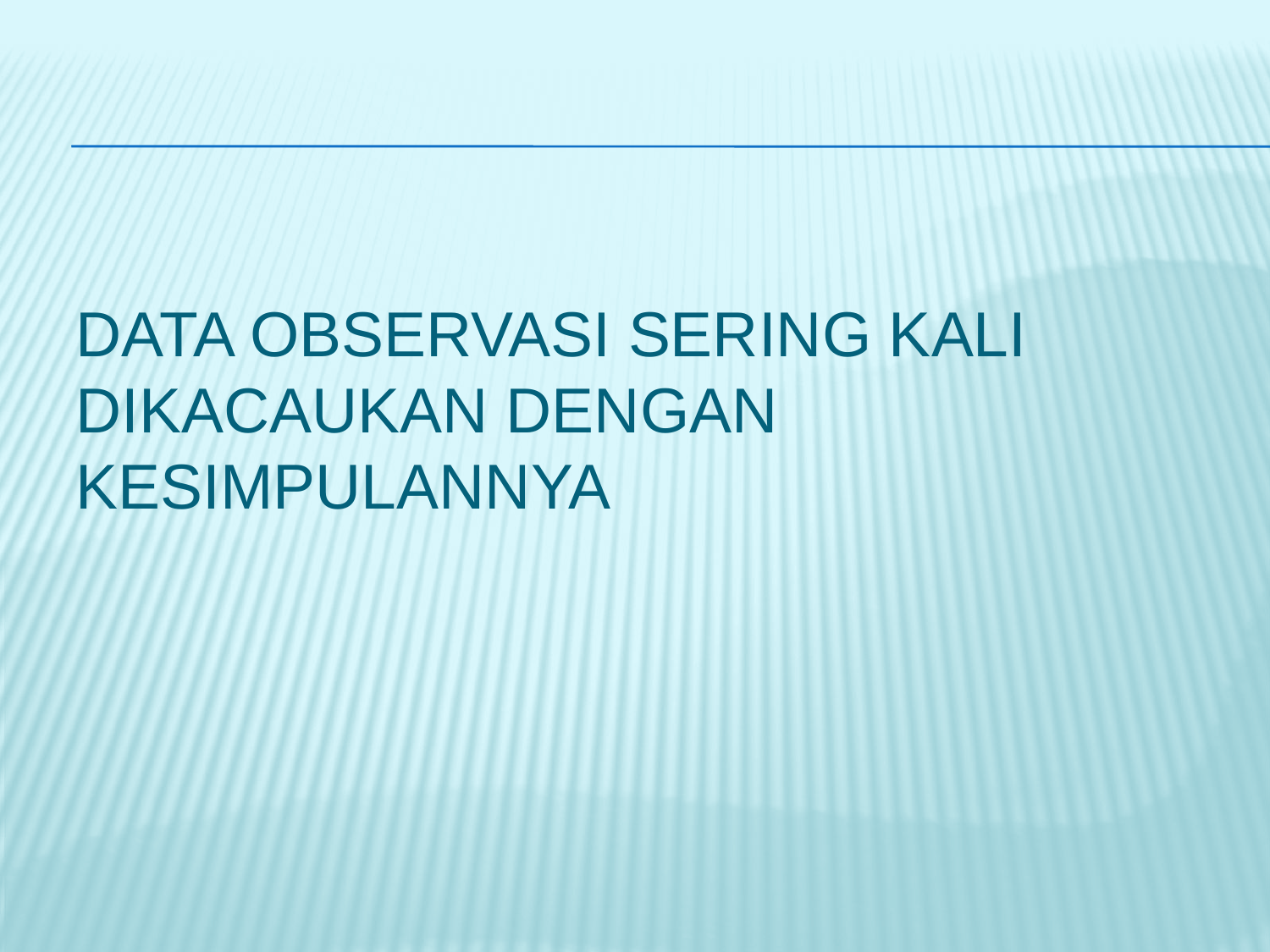

# Data observasi sering kali dikacaukan dengan kesimpulannya